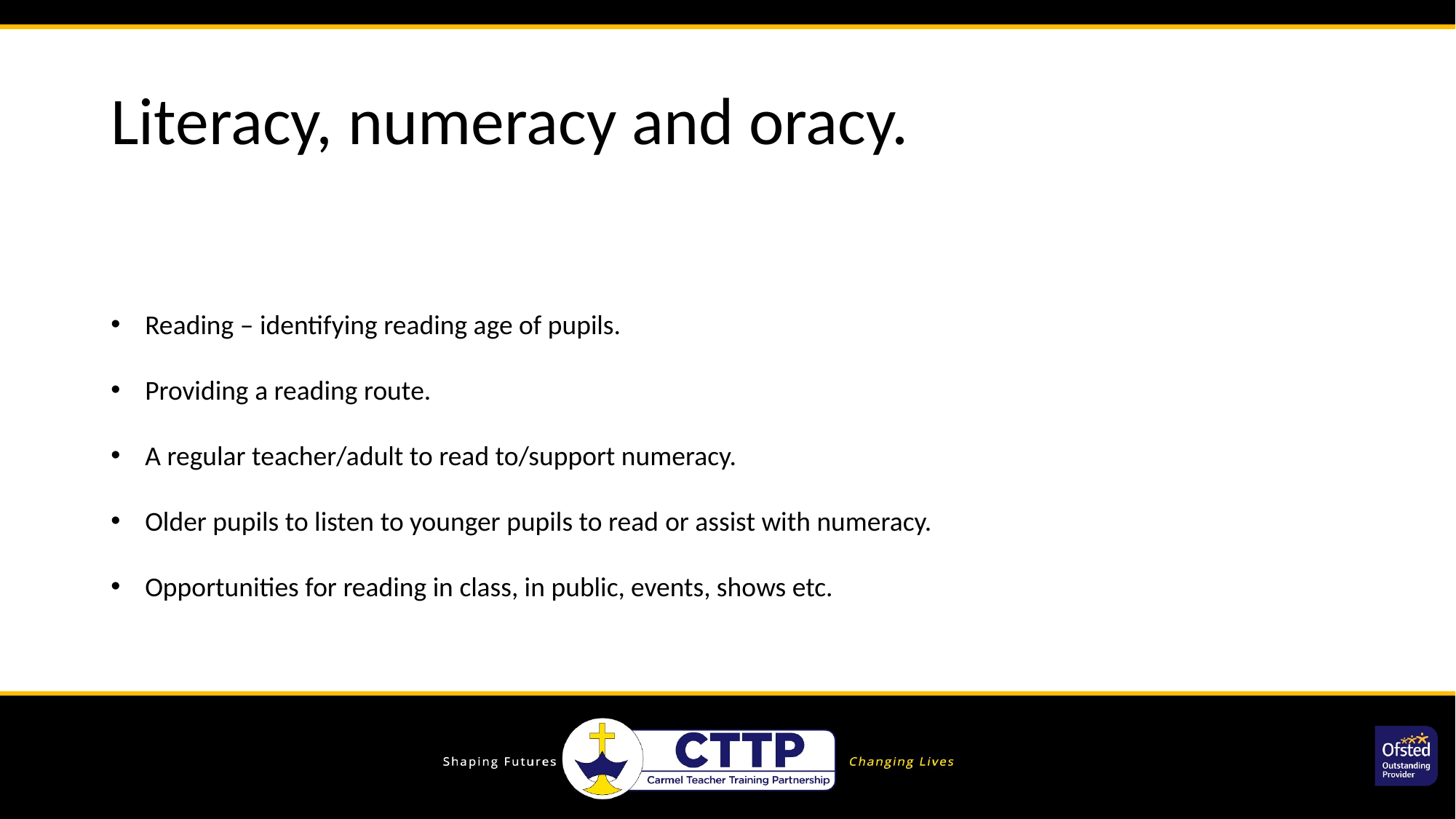

# Literacy, numeracy and oracy.

Reading – identifying reading age of pupils.

Providing a reading route.

A regular teacher/adult to read to/support numeracy.

Older pupils to listen to younger pupils to read or assist with numeracy.

Opportunities for reading in class, in public, events, shows etc.